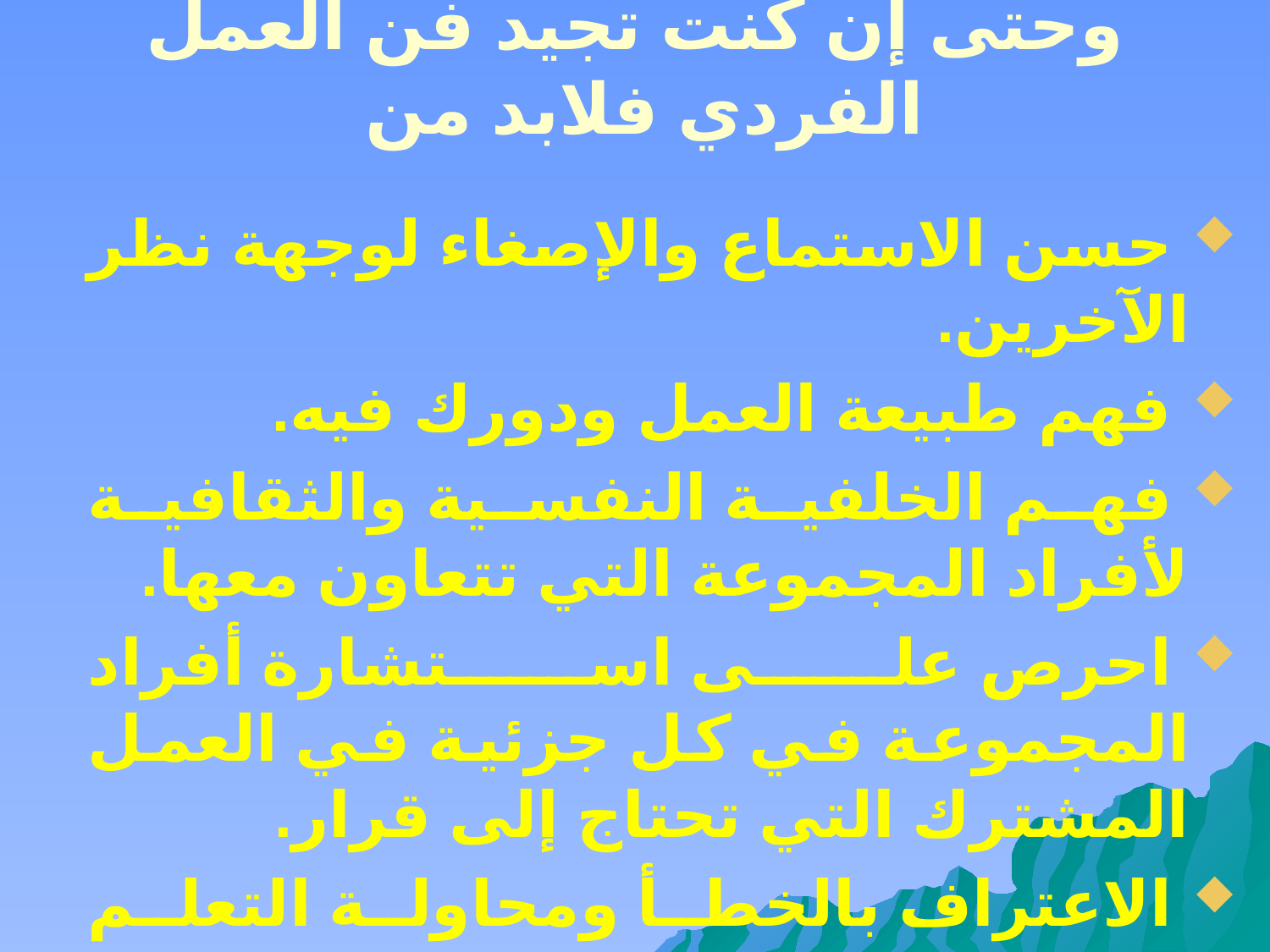

# وحتى إن كنت تجيد فن العمل الفردي فلابد من
 حسن الاستماع والإصغاء لوجهة نظر الآخرين.
 فهم طبيعة العمل ودورك فيه.
 فهم الخلفية النفسية والثقافية لأفراد المجموعة التي تتعاون معها.
 احرص على استشارة أفراد المجموعة في كل جزئية في العمل المشترك التي تحتاج إلى قرار.
 الاعتراف بالخطأ ومحاولة التعلم منه.